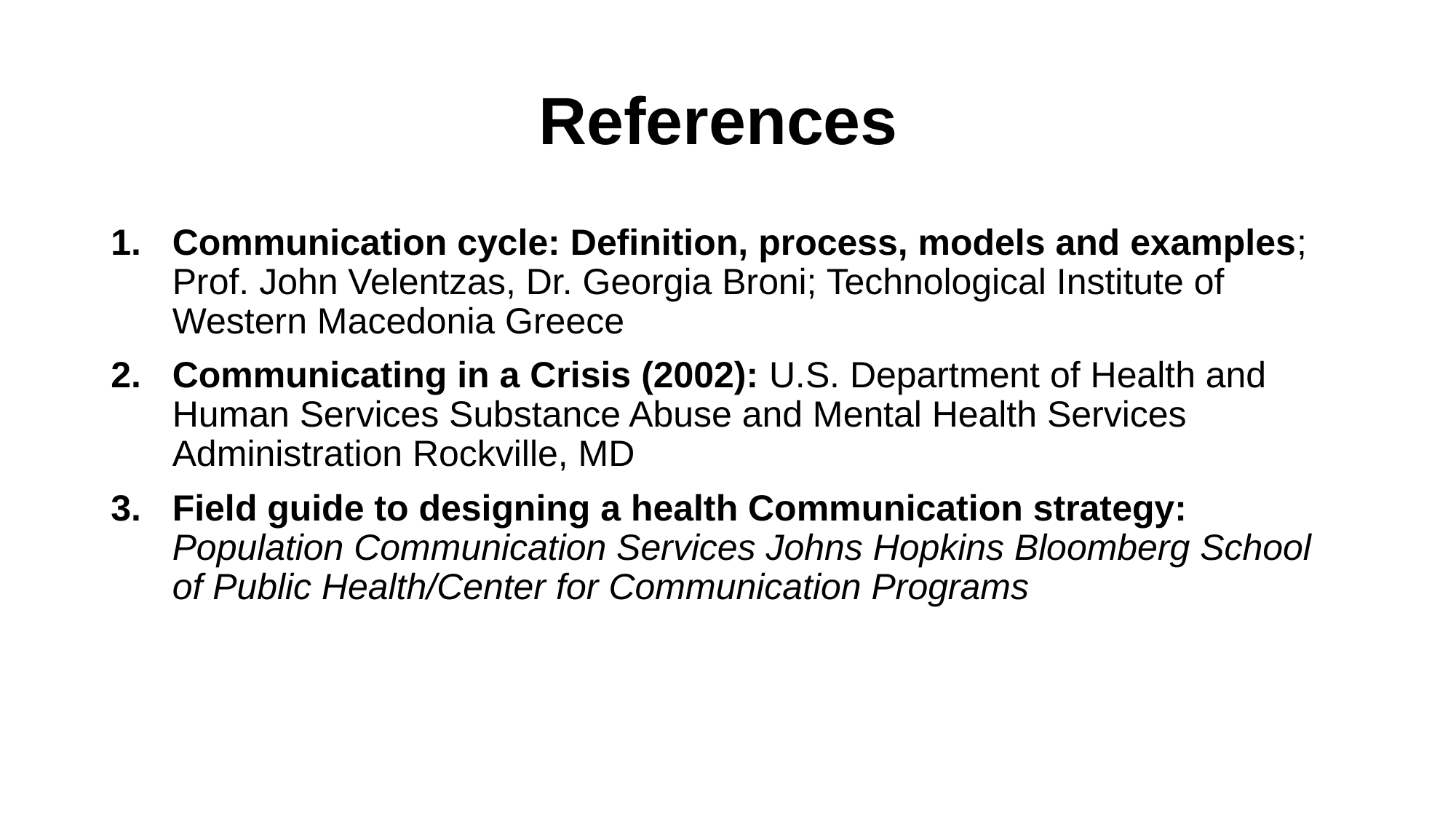

# References
Communication cycle: Definition, process, models and examples; Prof. John Velentzas, Dr. Georgia Broni; Technological Institute of Western Macedonia Greece
Communicating in a Crisis (2002): U.S. Department of Health and Human Services Substance Abuse and Mental Health Services Administration Rockville, MD
Field guide to designing a health Communication strategy: Population Communication Services Johns Hopkins Bloomberg School of Public Health/Center for Communication Programs